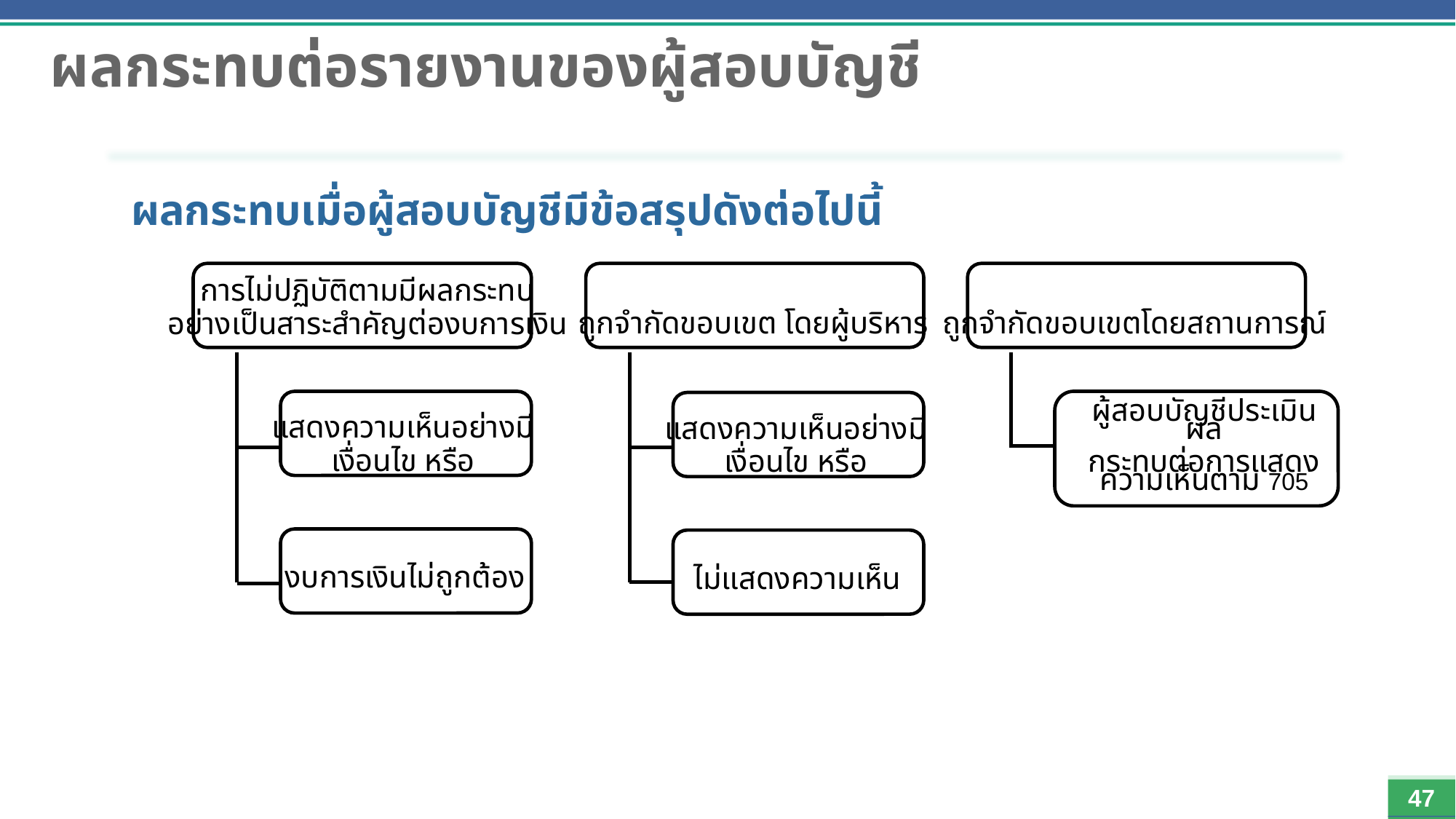

# ผลกระทบต่อรายงานของผู้สอบบัญชี
ผลกระทบเมื่อผู้สอบบัญชีมีข้อสรุปดังต่อไปนี้

การไม่ปฏิบัติตามมีผลกระทบ
อย่างเป็นสาระสำคัญต่องบการเงิน
ถูกจำกัดขอบเขต โดยผู้บริหาร
ถูกจำกัดขอบเขตโดยสถานการณ์

ผู้สอบบัญชีประเมินผล
กระทบต่อการแสดงความเห็นตาม 705
แสดงความเห็นอย่างมี
เงื่อนไข หรือ
แสดงความเห็นอย่างมี
เงื่อนไข หรือ

งบการเงินไม่ถูกต้อง
ไม่แสดงความเห็น
47